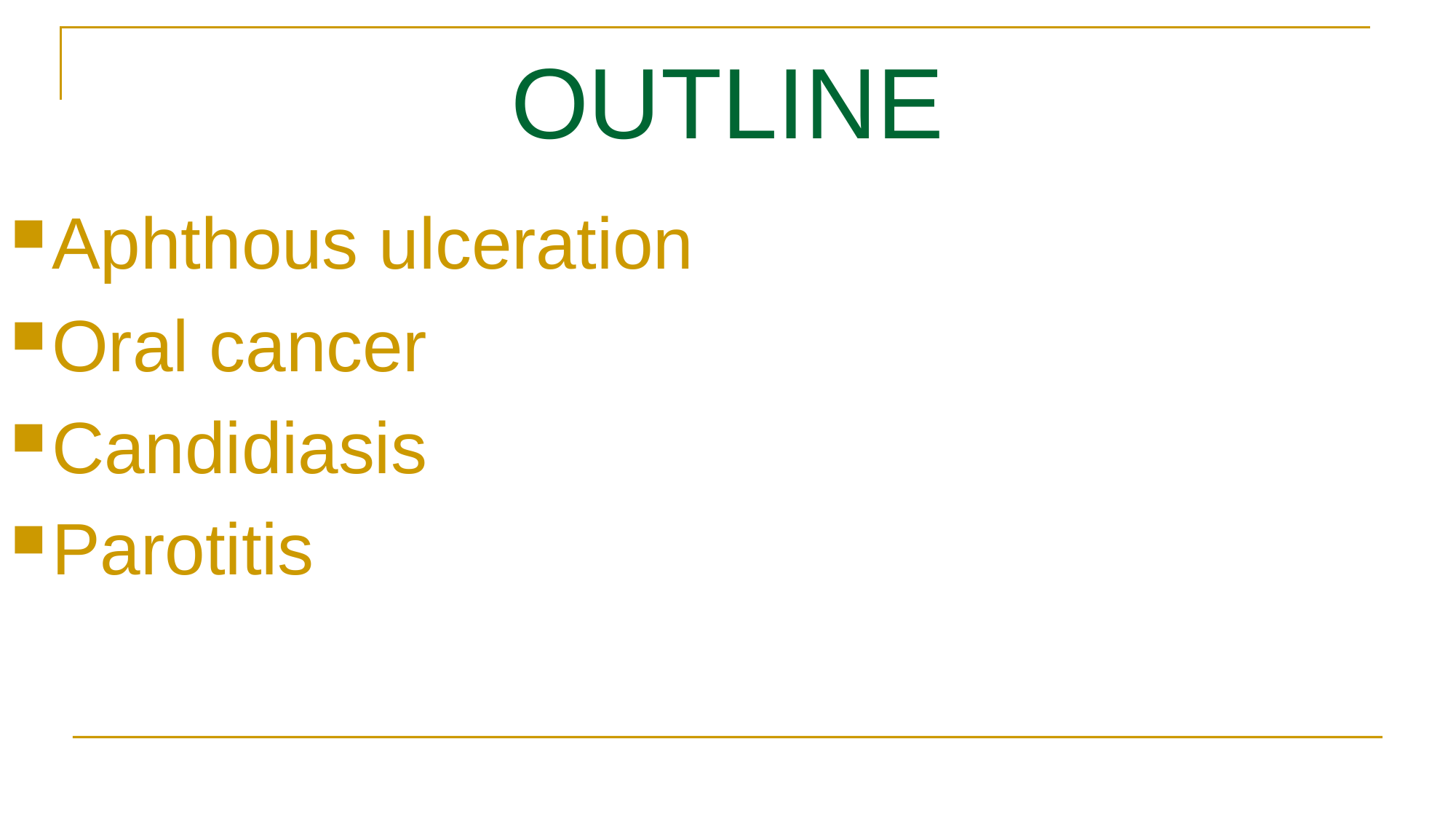

# OUTLINE
Aphthous ulceration
Oral cancer
Candidiasis
Parotitis